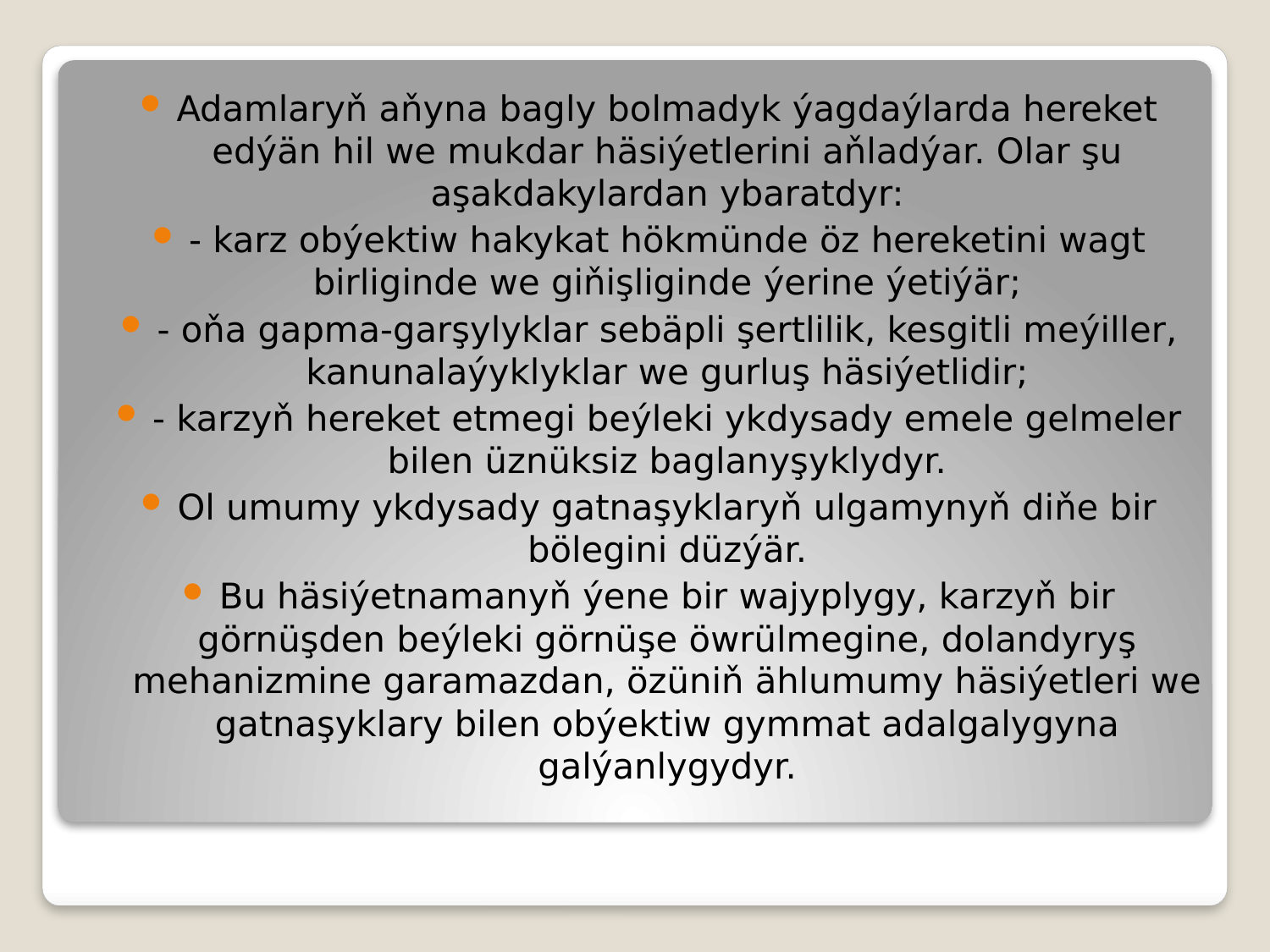

Adamlaryň aňyna bagly bolmadyk ýagdaýlarda hereket edýän hil we mukdar häsiýetlerini aňladýar. Olar şu aşakdakylardan ybaratdyr:
- karz obýektiw hakykat hökmünde öz hereketini wagt birliginde we giňişliginde ýerine ýetiýär;
- oňa gapma-garşylyklar sebäpli şertlilik, kesgitli meýiller, kanunalaýyklyklar we gurluş häsiýetlidir;
- karzyň hereket etmegi beýleki ykdysady emele gelmeler bilen üznüksiz baglanyşyklydyr.
Ol umumy ykdysady gatnaşyklaryň ulgamynyň diňe bir bölegini düzýär.
Bu häsiýetnamanyň ýene bir wajyplygy, karzyň bir görnüşden beýleki görnüşe öwrülmegine, dolandyryş mehanizmine garamazdan, özüniň ählumumy häsiýetleri we gatnaşyklary bilen obýektiw gymmat adalgalygyna galýanlygydyr.